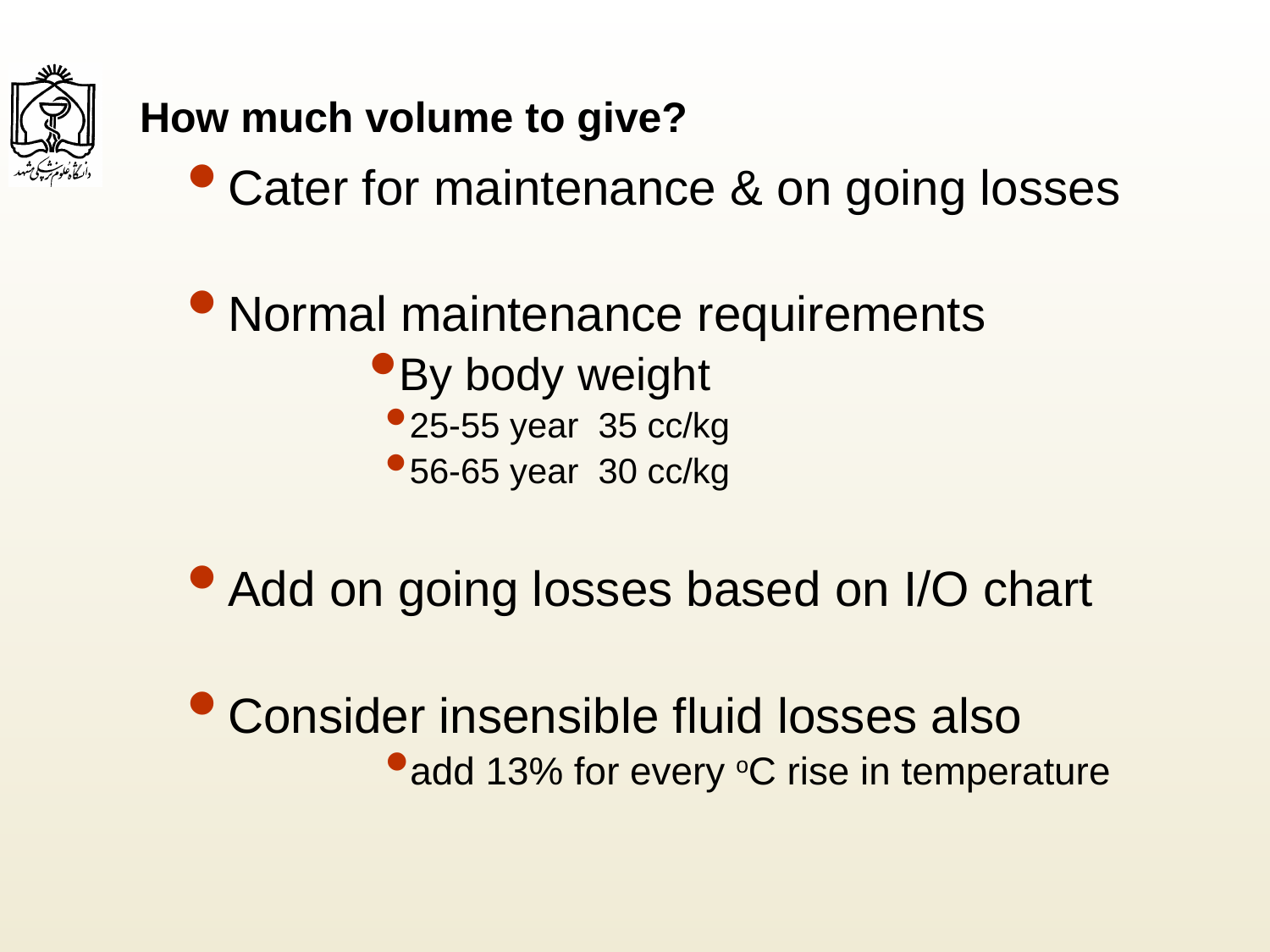

# How much volume to give?
Cater for maintenance & on going losses

Normal maintenance requirements
By body weight
25-55 year  35 cc/kg
56-65 year  30 cc/kg

Add on going losses based on I/O chart

Consider insensible fluid losses also
add 13% for every oC rise in temperature